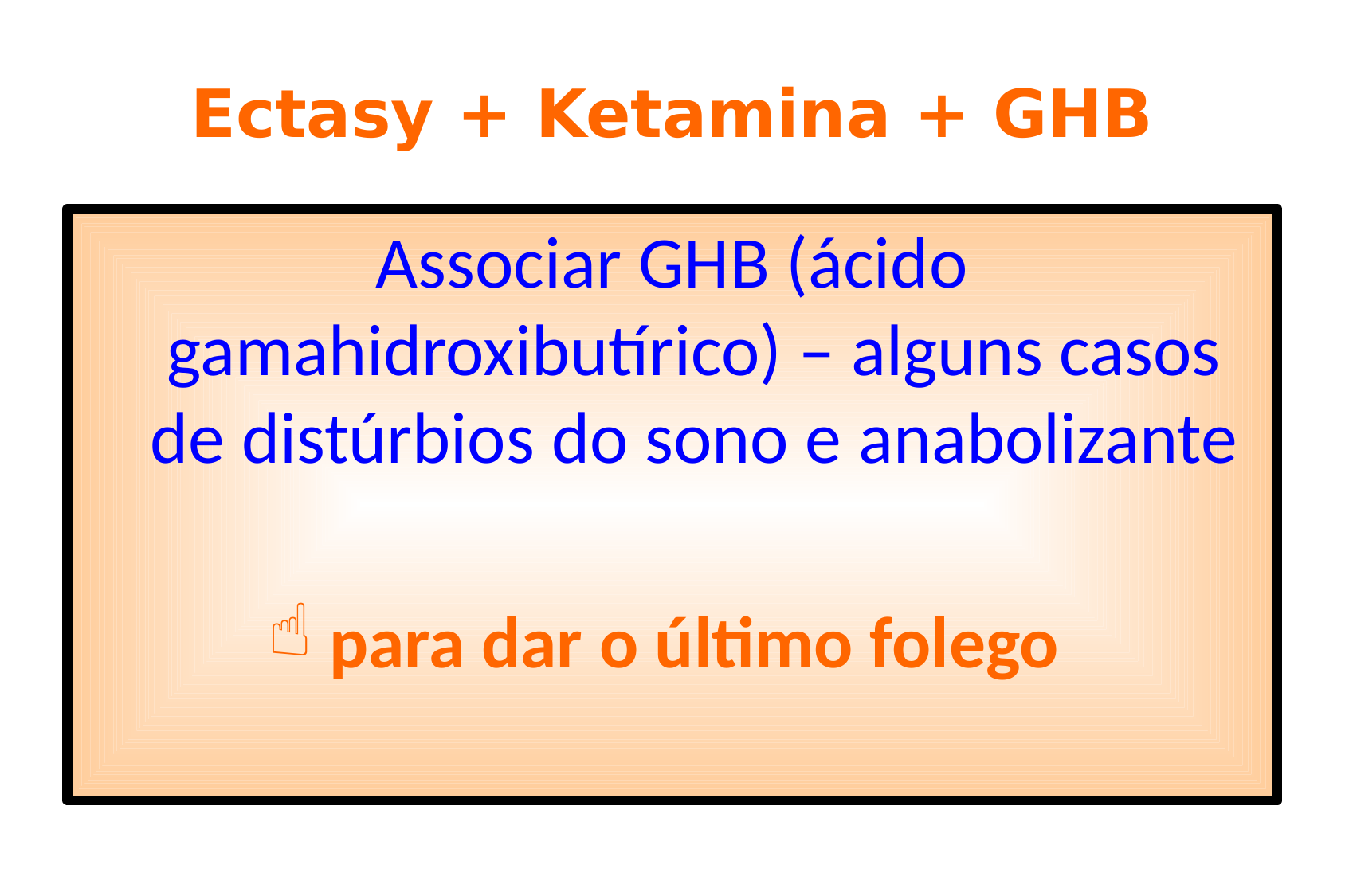

# Ectasy + Ketamina + GHB
Associar GHB (ácido gamahidroxibutírico) – alguns casos de distúrbios do sono e anabolizante

 para dar o último folego